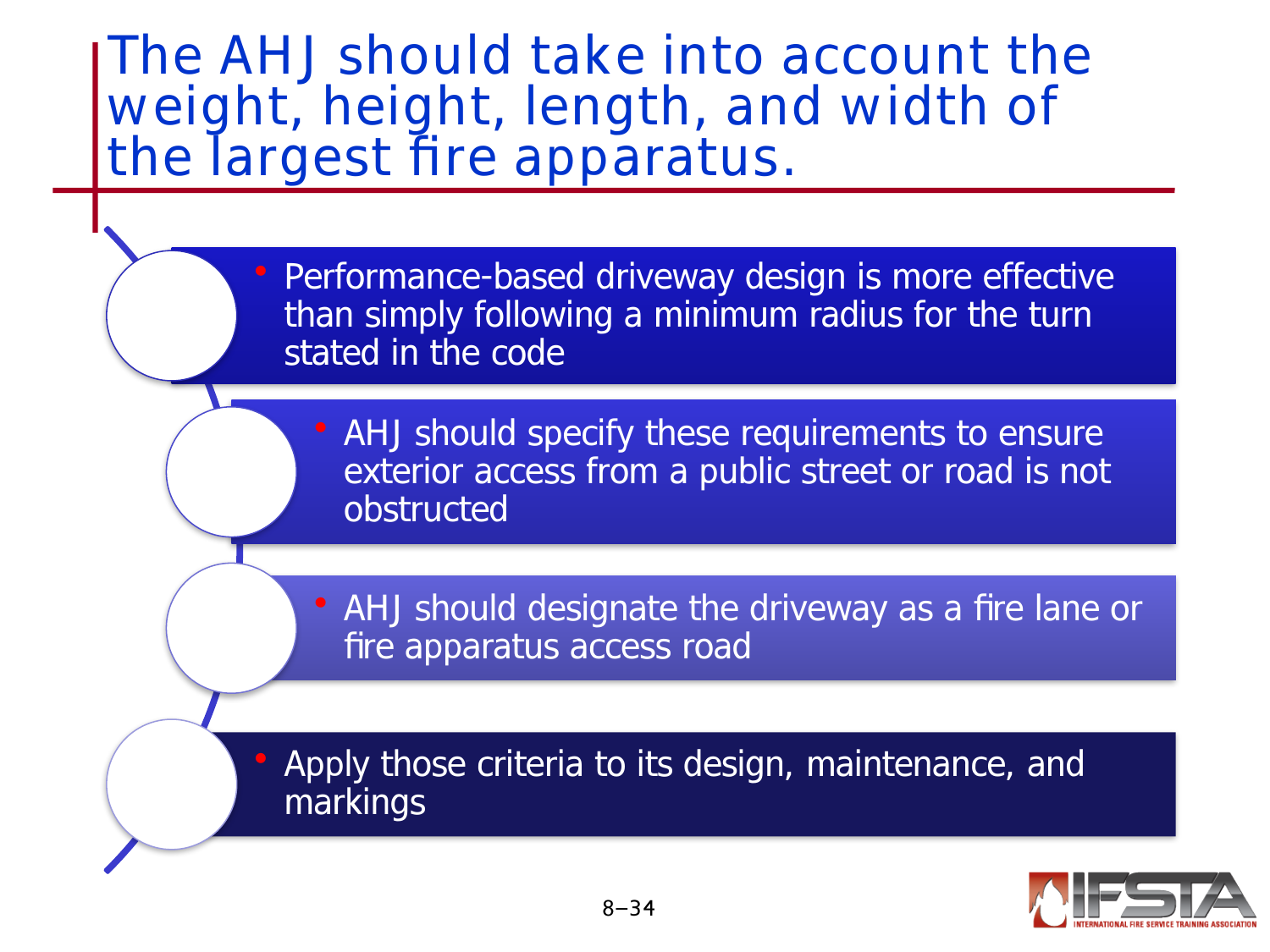

# The AHJ should take into account the weight, height, length, and width of the largest fire apparatus.
Performance-based driveway design is more effective than simply following a minimum radius for the turn stated in the code
AHJ should specify these requirements to ensure exterior access from a public street or road is not obstructed
AHJ should designate the driveway as a fire lane or fire apparatus access road
Apply those criteria to its design, maintenance, and markings
8–34